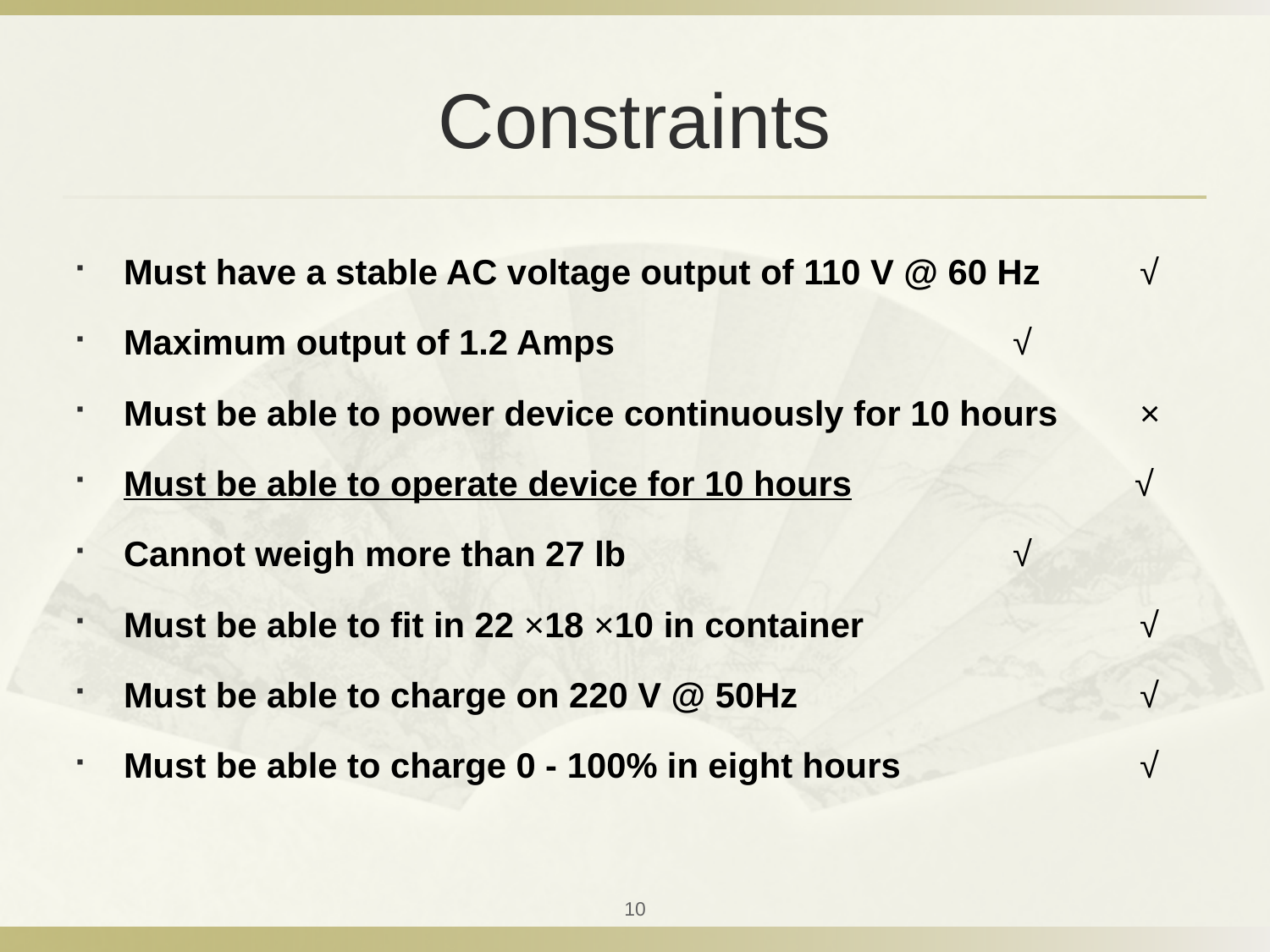

# Constraints
Must have a stable AC voltage output of 110 V @ 60 Hz  	√
Maximum output of 1.2 Amps 				√
Must be able to power device continuously for 10 hours 	×
Must be able to operate device for 10 hours                             √
Cannot weigh more than 27 lb				√
Must be able to fit in 22 ×18 ×10 in container 			√
Must be able to charge on 220 V @ 50Hz 			√
Must be able to charge 0 - 100% in eight hours 		√

10